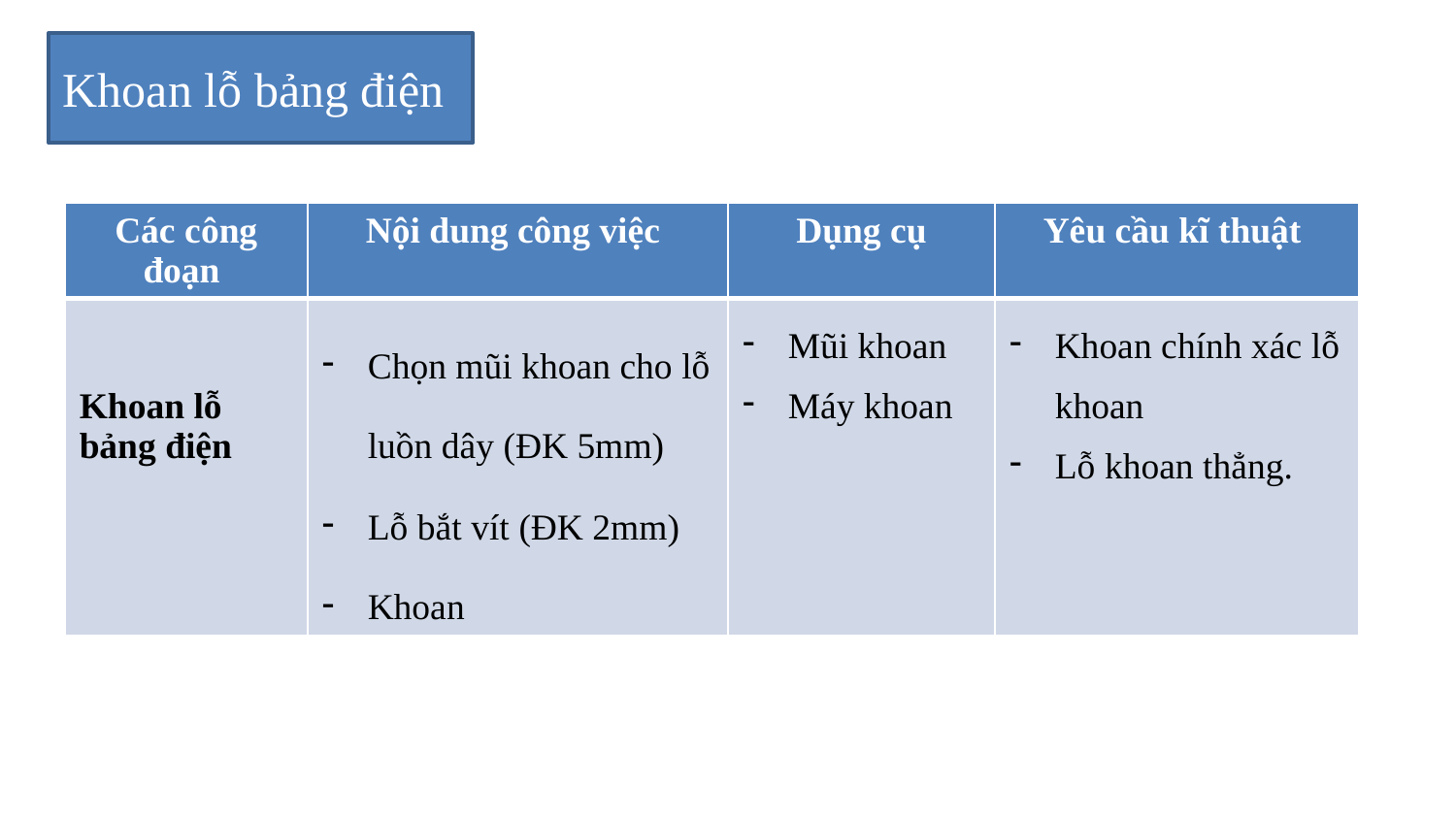

Khoan lỗ bảng điện
| Các công đoạn | Nội dung công việc | Dụng cụ | Yêu cầu kĩ thuật |
| --- | --- | --- | --- |
| Khoan lỗ bảng điện | Chọn mũi khoan cho lỗ luồn dây (ĐK 5mm) Lỗ bắt vít (ĐK 2mm) Khoan | Mũi khoan Máy khoan | Khoan chính xác lỗ khoan Lỗ khoan thẳng. |